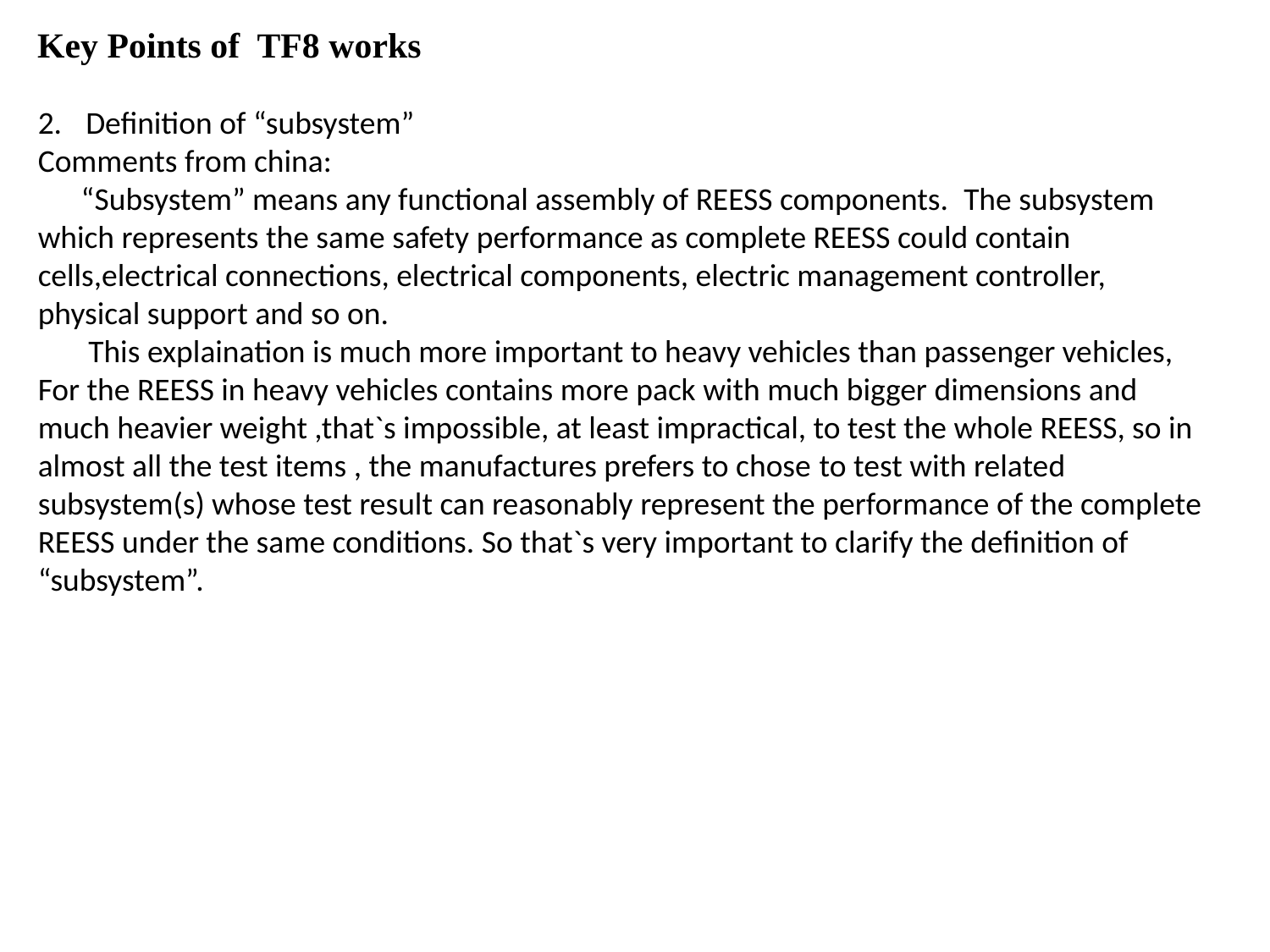

Key Points of  TF8 works

Definition of “subsystem”
Comments from china:
      “Subsystem” means any functional assembly of REESS components.  The subsystem which represents the same safety performance as complete REESS could contain cells,electrical connections, electrical components, electric management controller, physical support and so on.
       This explaination is much more important to heavy vehicles than passenger vehicles,
For the REESS in heavy vehicles contains more pack with much bigger dimensions and much heavier weight ,that`s impossible, at least impractical, to test the whole REESS, so in almost all the test items , the manufactures prefers to chose to test with related subsystem(s) whose test result can reasonably represent the performance of the complete REESS under the same conditions. So that`s very important to clarify the definition of “subsystem”.